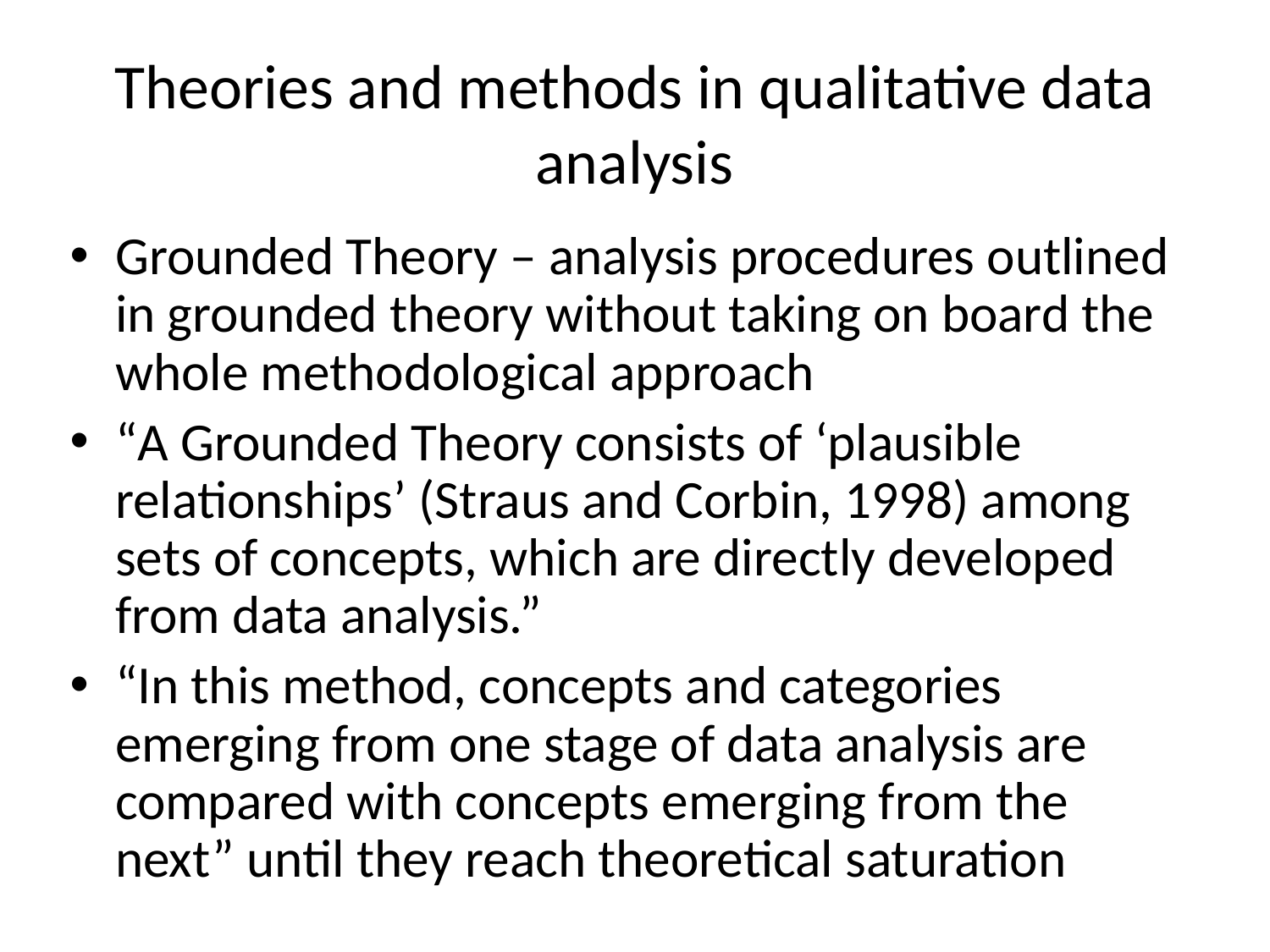

# Theories and methods in qualitative data analysis
Grounded Theory – analysis procedures outlined in grounded theory without taking on board the whole methodological approach
“A Grounded Theory consists of ‘plausible relationships’ (Straus and Corbin, 1998) among sets of concepts, which are directly developed from data analysis.”
“In this method, concepts and categories emerging from one stage of data analysis are compared with concepts emerging from the next” until they reach theoretical saturation